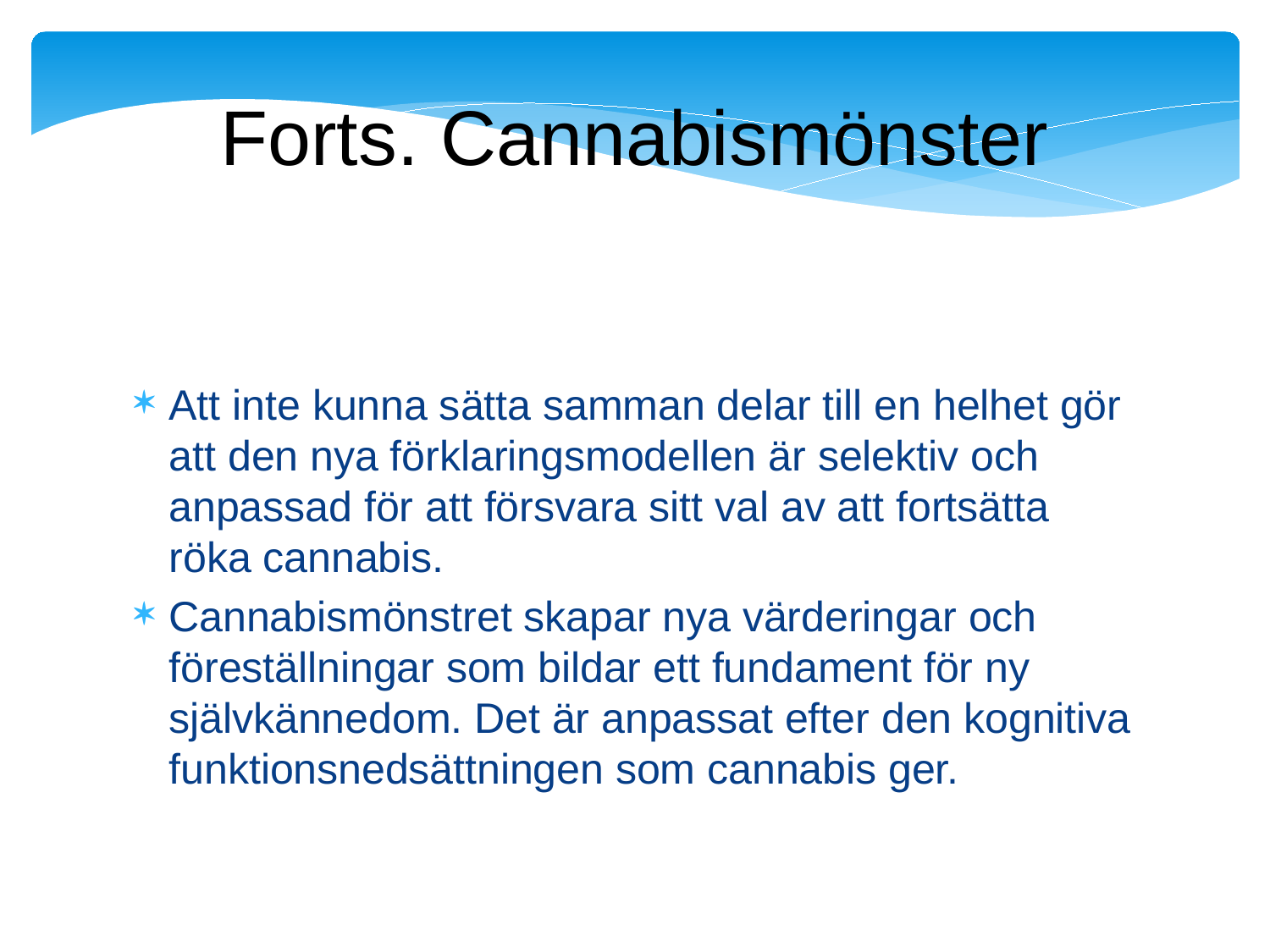

Forts. Cannabismönster
Att inte kunna sätta samman delar till en helhet gör att den nya förklaringsmodellen är selektiv och anpassad för att försvara sitt val av att fortsätta röka cannabis.
Cannabismönstret skapar nya värderingar och föreställningar som bildar ett fundament för ny självkännedom. Det är anpassat efter den kognitiva funktionsnedsättningen som cannabis ger.